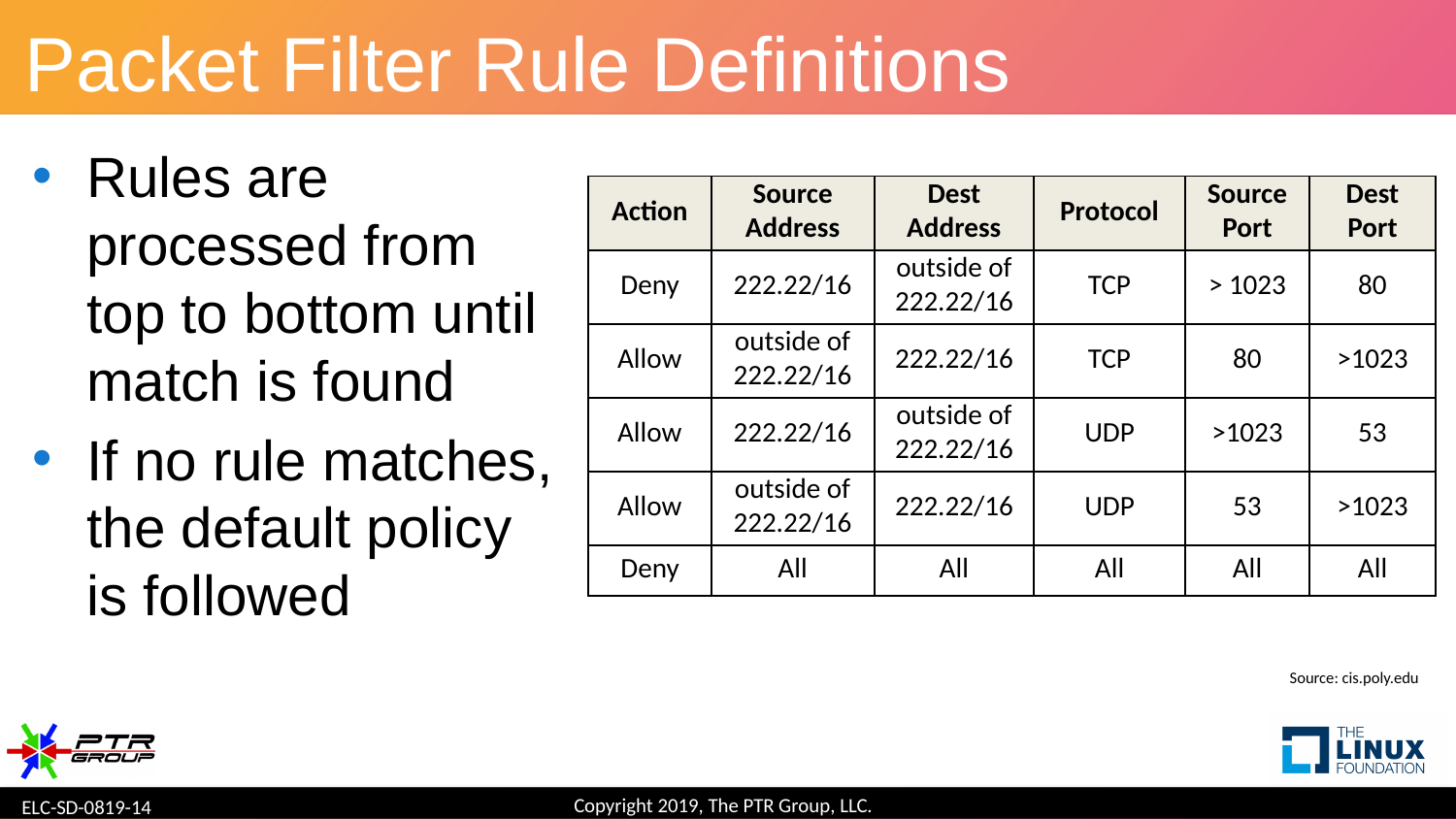

# Packet Filter Rule Definitions
Rules are processed from top to bottom until match is found
If no rule matches, the default policy is followed

| Action | Source Address | Dest Address | Protocol | Source Port | Dest Port |
| --- | --- | --- | --- | --- | --- |
| Deny | 222.22/16 | outside of 222.22/16 | TCP | > 1023 | 80 |
| Allow | outside of 222.22/16 | 222.22/16 | TCP | 80 | >1023 |
| Allow | 222.22/16 | outside of 222.22/16 | UDP | >1023 | 53 |
| Allow | outside of 222.22/16 | 222.22/16 | UDP | 53 | >1023 |
| Deny | All | All | All | All | All |
Source: cis.poly.edu
Copyright 2019, The PTR Group, LLC.
ELC-SD-0819-14